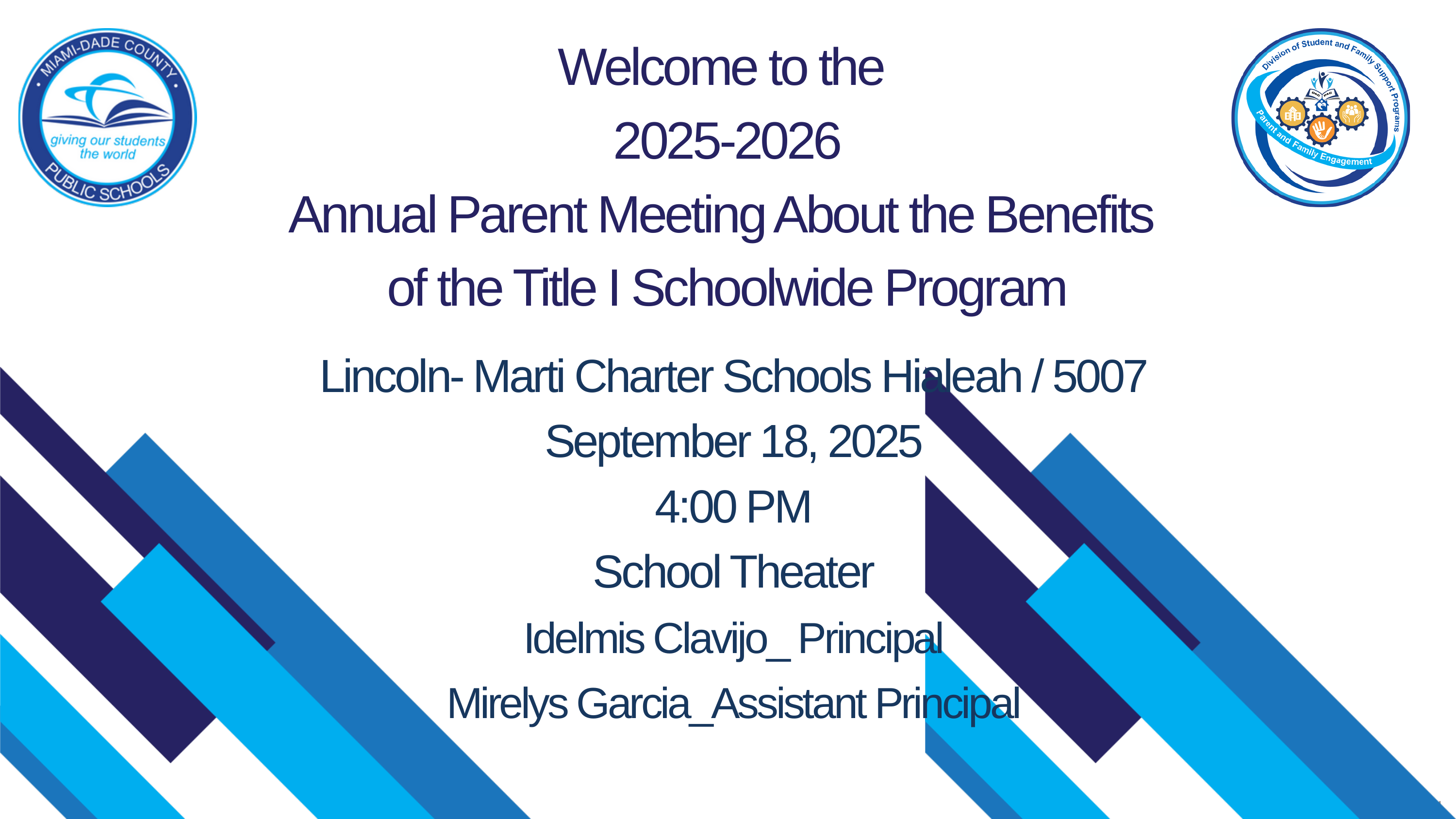

Welcome to the
2025-2026
Annual Parent Meeting About the Benefits
of the Title I Schoolwide Program

Lincoln- Marti Charter Schools Hialeah / 5007
September 18, 2025
4:00 PM
School Theater
Idelmis Clavijo_ Principal
Mirelys Garcia_Assistant Principal

1